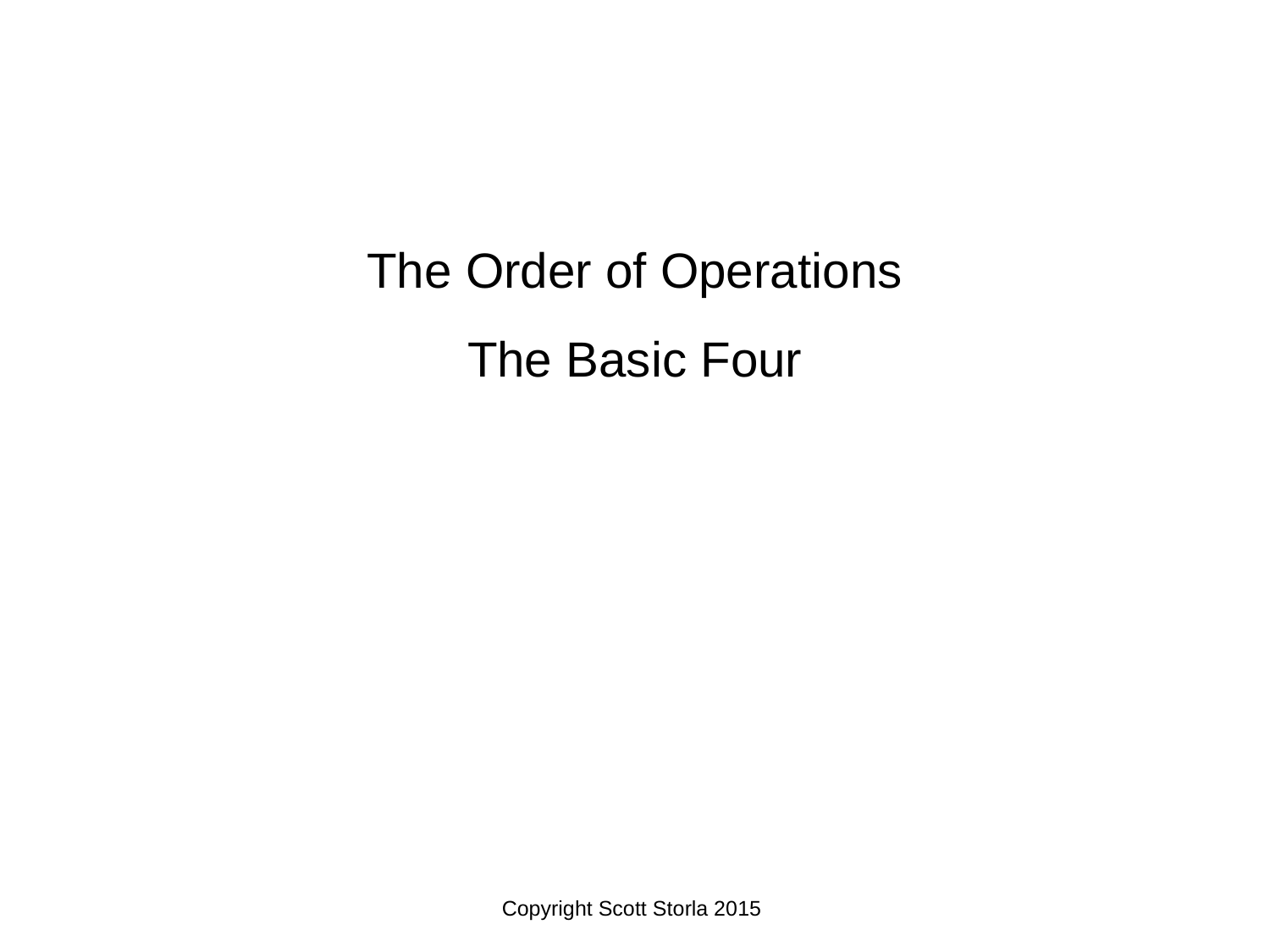

The Order of Operations
The Basic Four
Copyright Scott Storla 2015